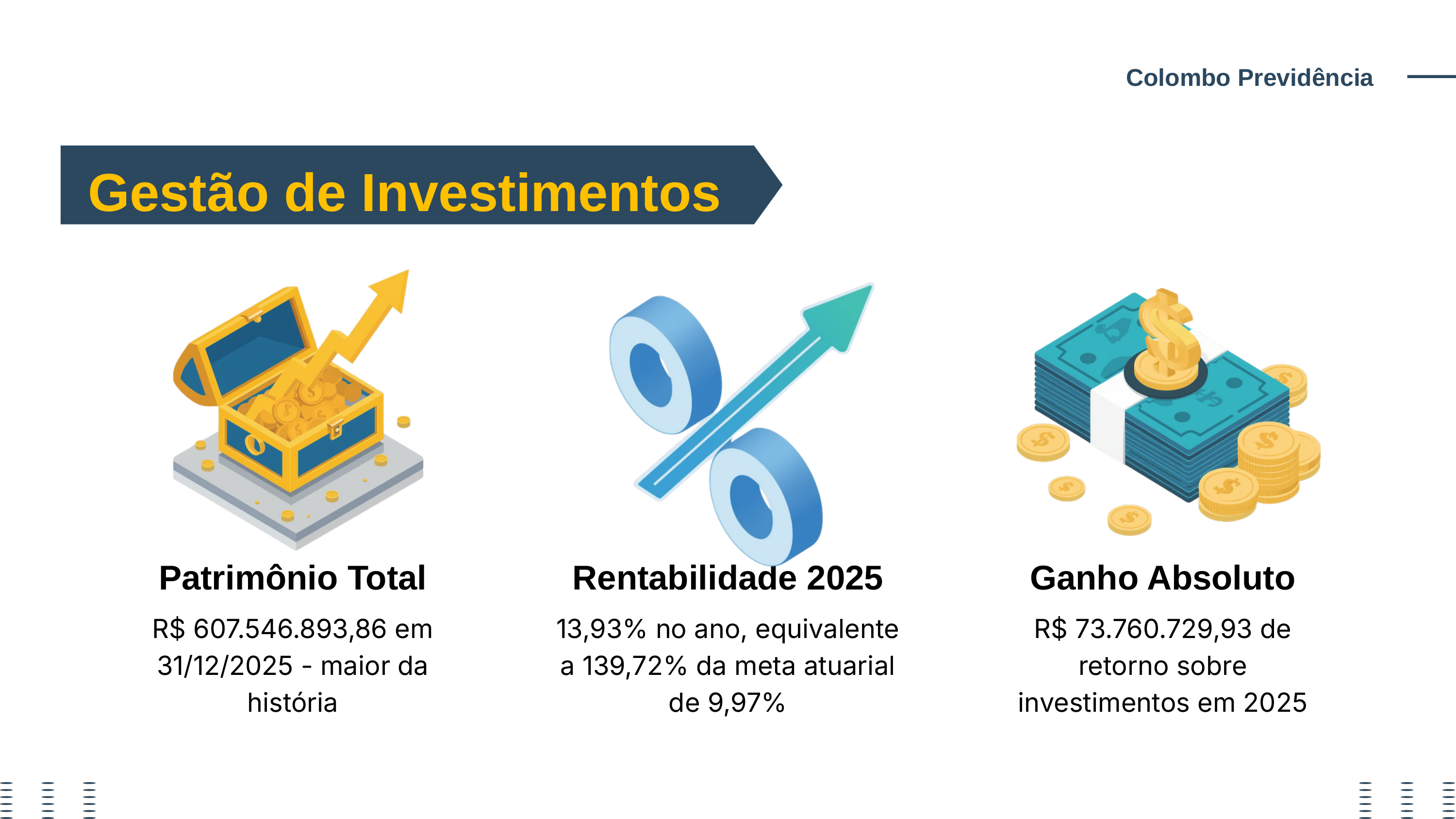

Colombo Previdência

Gestão de Investimentos

Patrimônio Total
Rentabilidade 2025
Ganho Absoluto
R$ 607.546.893,86 em 31/12/2025 - maior da história
R$ 73.760.729,93 de retorno sobre investimentos em 2025
13,93% no ano, equivalente a 139,72% da meta atuarial de 9,97%